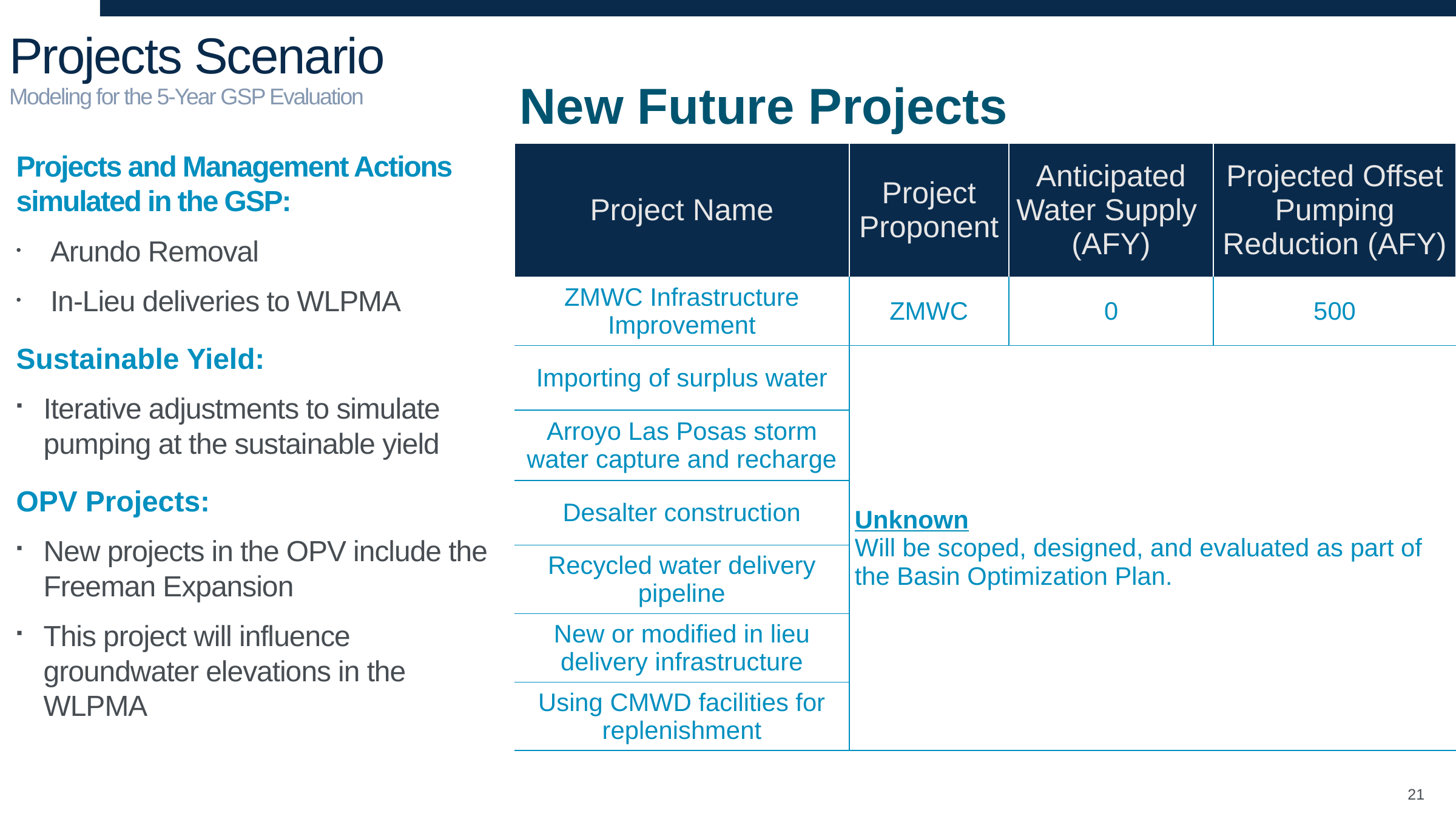

# Projects Scenario Modeling for the 5-Year GSP Evaluation
| New Future Projects |  |  |  |
| --- | --- | --- | --- |
| Project Name | Project Proponent | Anticipated Water Supply (AFY) | Projected Offset Pumping Reduction (AFY) |
| ZMWC Infrastructure Improvement | ZMWC | 0 | 500 |
| Importing of surplus water | Unknown Will be scoped, designed, and evaluated as part of the Basin Optimization Plan. |  |  |
| Arroyo Las Posas storm water capture and recharge |  |  |  |
| Desalter construction |  |  |  |
| Recycled water delivery pipeline |  |  |  |
| New or modified in lieu delivery infrastructure |  |  |  |
| Using CMWD facilities for replenishment |  |  |  |
Projects and Management Actions simulated in the GSP:
Arundo Removal
In-Lieu deliveries to WLPMA
Sustainable Yield:
Iterative adjustments to simulate pumping at the sustainable yield
OPV Projects:
New projects in the OPV include the Freeman Expansion
This project will influence groundwater elevations in the WLPMA